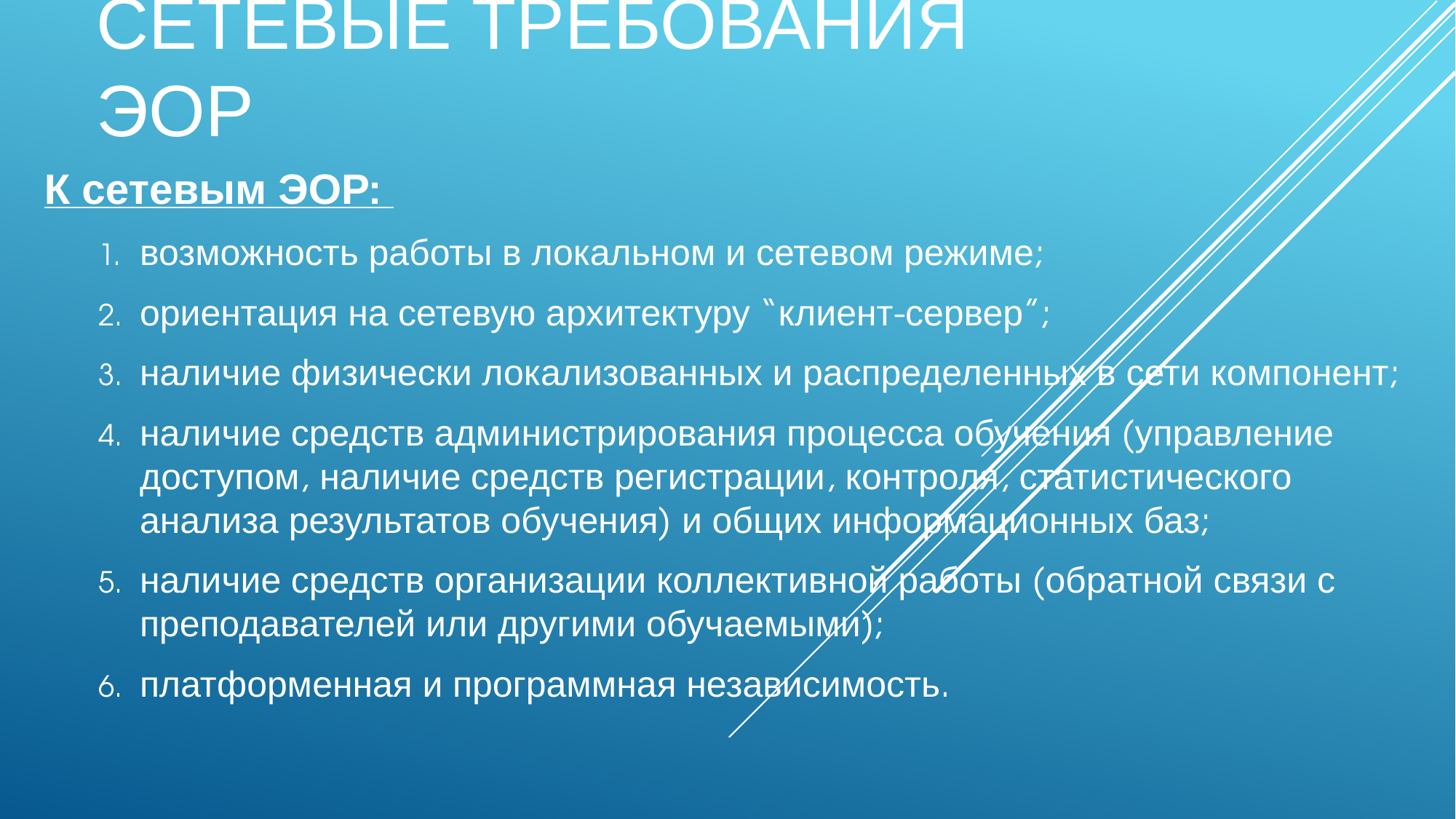

# СЕТЕВЫЕ ТРЕБОВАНИЯ ЭОР
К сетевым ЭОР:
возможность работы в локальном и сетевом режиме;
ориентация на сетевую архитектуру “клиент-сервер”;
наличие физически локализованных и распределенных в сети компонент;
наличие средств администрирования процесса обучения (управление доступом, наличие средств регистрации, контроля, статистического анализа результатов обучения) и общих информационных баз;
наличие средств организации коллективной работы (обратной связи с преподавателей или другими обучаемыми);
платформенная и программная независимость.